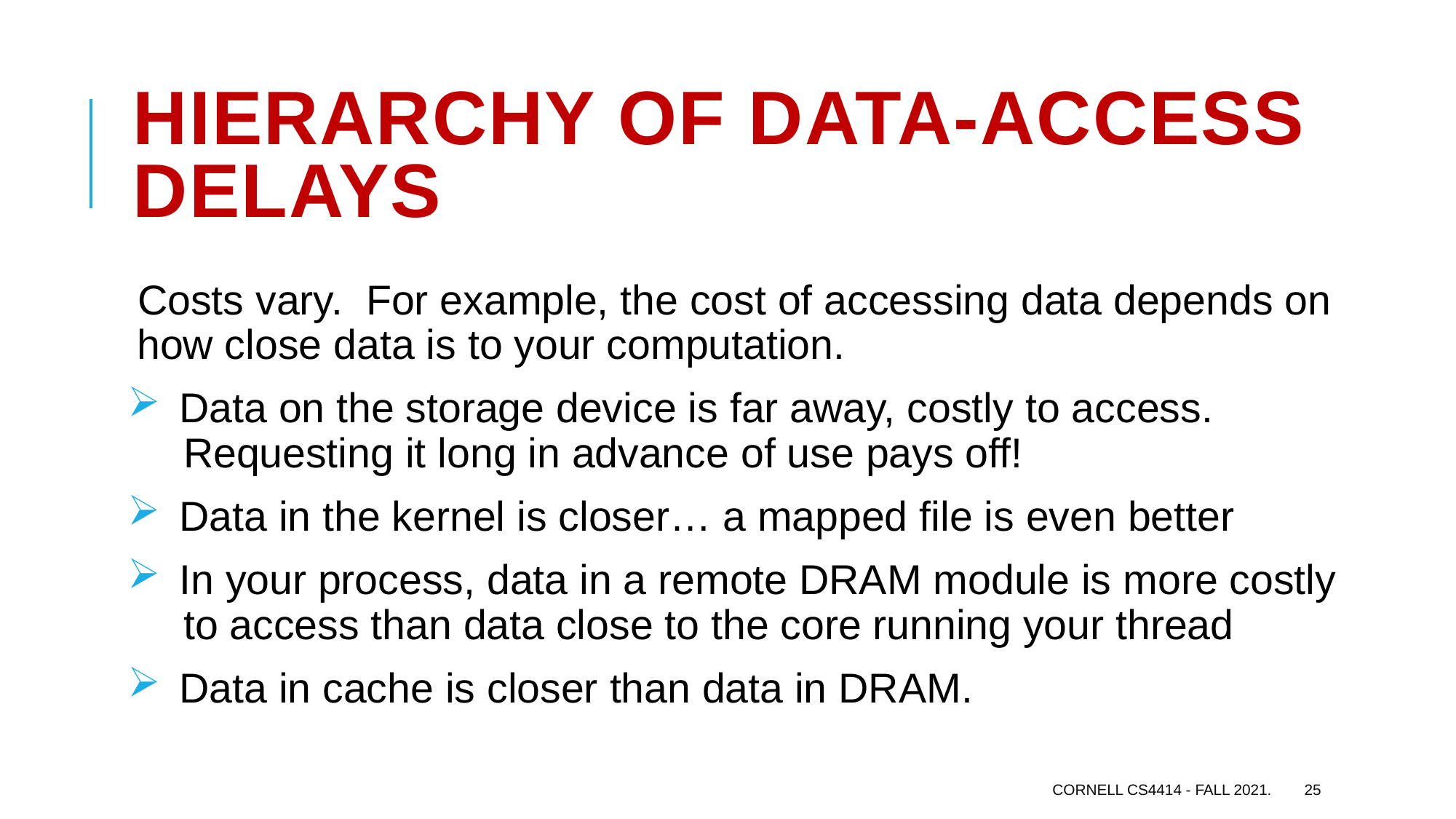

# Hierarchy of data-access delays
Costs vary.  For example, the cost of accessing data depends on how close data is to your computation.
  Data on the storage device is far away, costly to access.
    Requesting it long in advance of use pays off!
  Data in the kernel is closer… a mapped file is even better
  In your process, data in a remote DRAM module is more costly
    to access than data close to the core running your thread
  Data in cache is closer than data in DRAM.
Cornell CS4414 - Fall 2021.
25